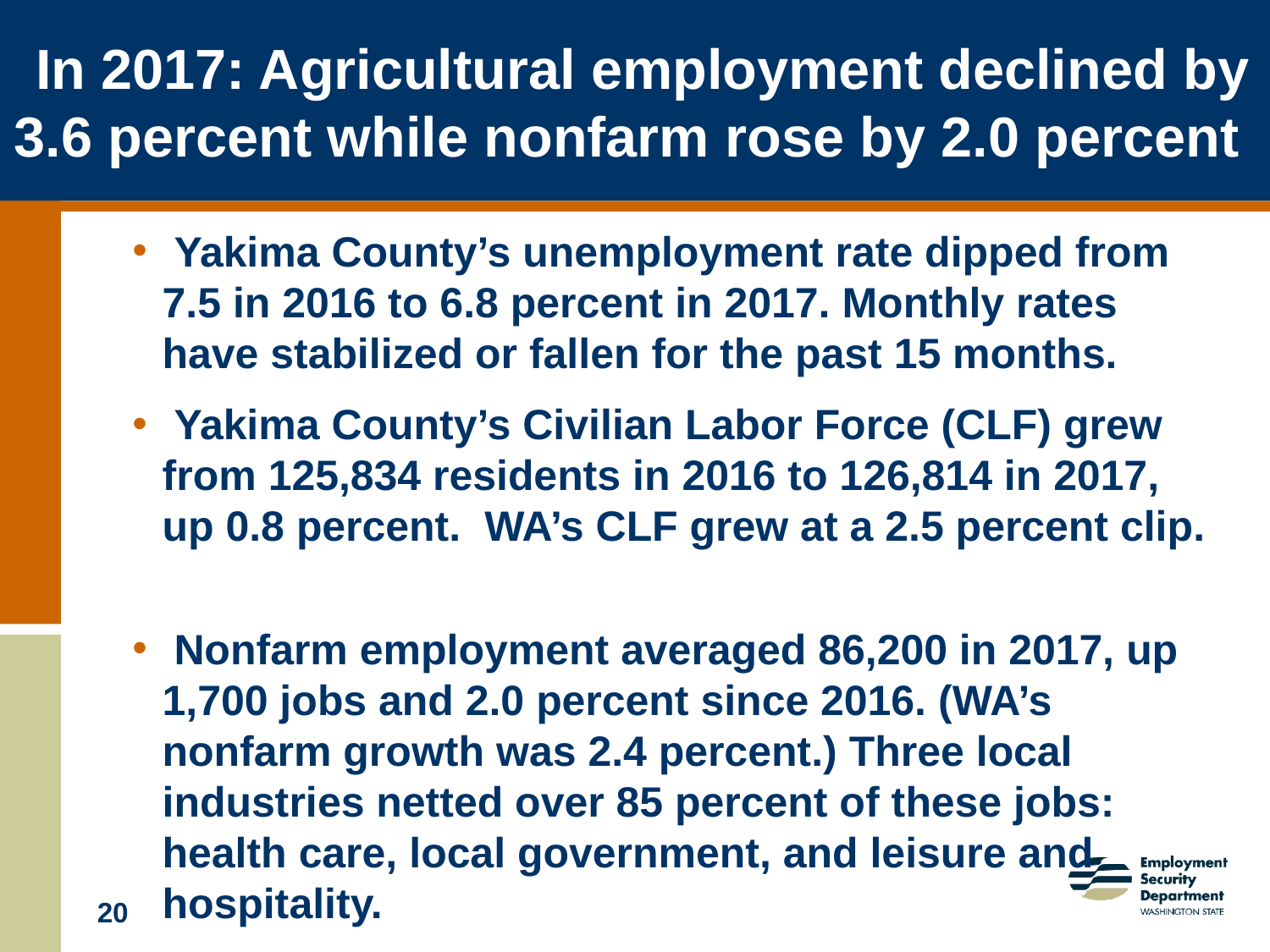

# In 2017: Agricultural employment declined by 3.6 percent while nonfarm rose by 2.0 percent
 Yakima County’s unemployment rate dipped from 7.5 in 2016 to 6.8 percent in 2017. Monthly rates have stabilized or fallen for the past 15 months.
 Yakima County’s Civilian Labor Force (CLF) grew from 125,834 residents in 2016 to 126,814 in 2017, up 0.8 percent.  WA’s CLF grew at a 2.5 percent clip.
 Nonfarm employment averaged 86,200 in 2017, up 1,700 jobs and 2.0 percent since 2016. (WA’s nonfarm growth was 2.4 percent.) Three local industries netted over 85 percent of these jobs: health care, local government, and leisure and hospitality.